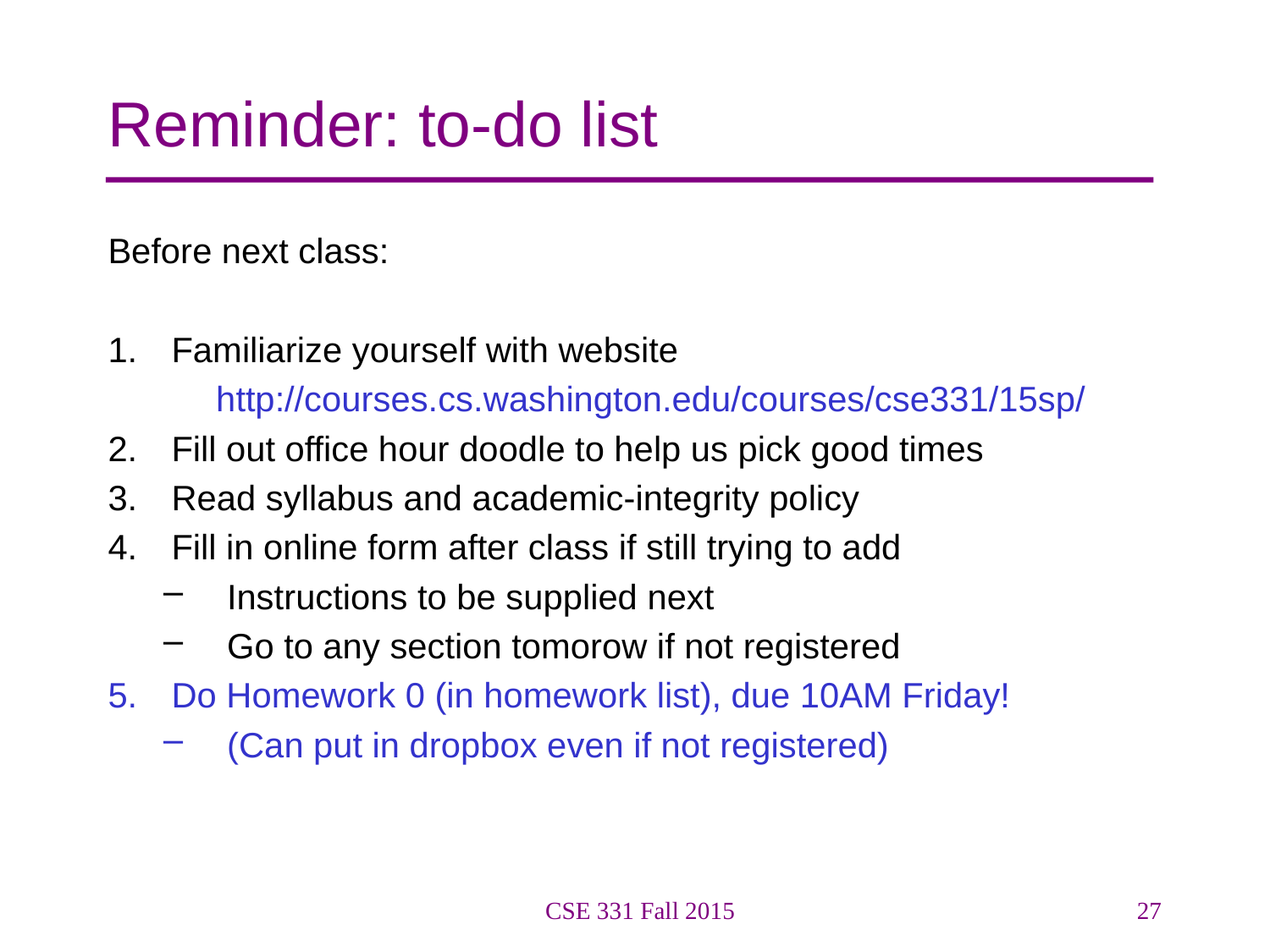

# Reminder: to-do list
Before next class:

Familiarize yourself with website
http://courses.cs.washington.edu/courses/cse331/15sp/
Fill out office hour doodle to help us pick good times
Read syllabus and academic-integrity policy
Fill in online form after class if still trying to add
Instructions to be supplied next
Go to any section tomorow if not registered
Do Homework 0 (in homework list), due 10AM Friday!
(Can put in dropbox even if not registered)

CSE 331 Fall 2015
27